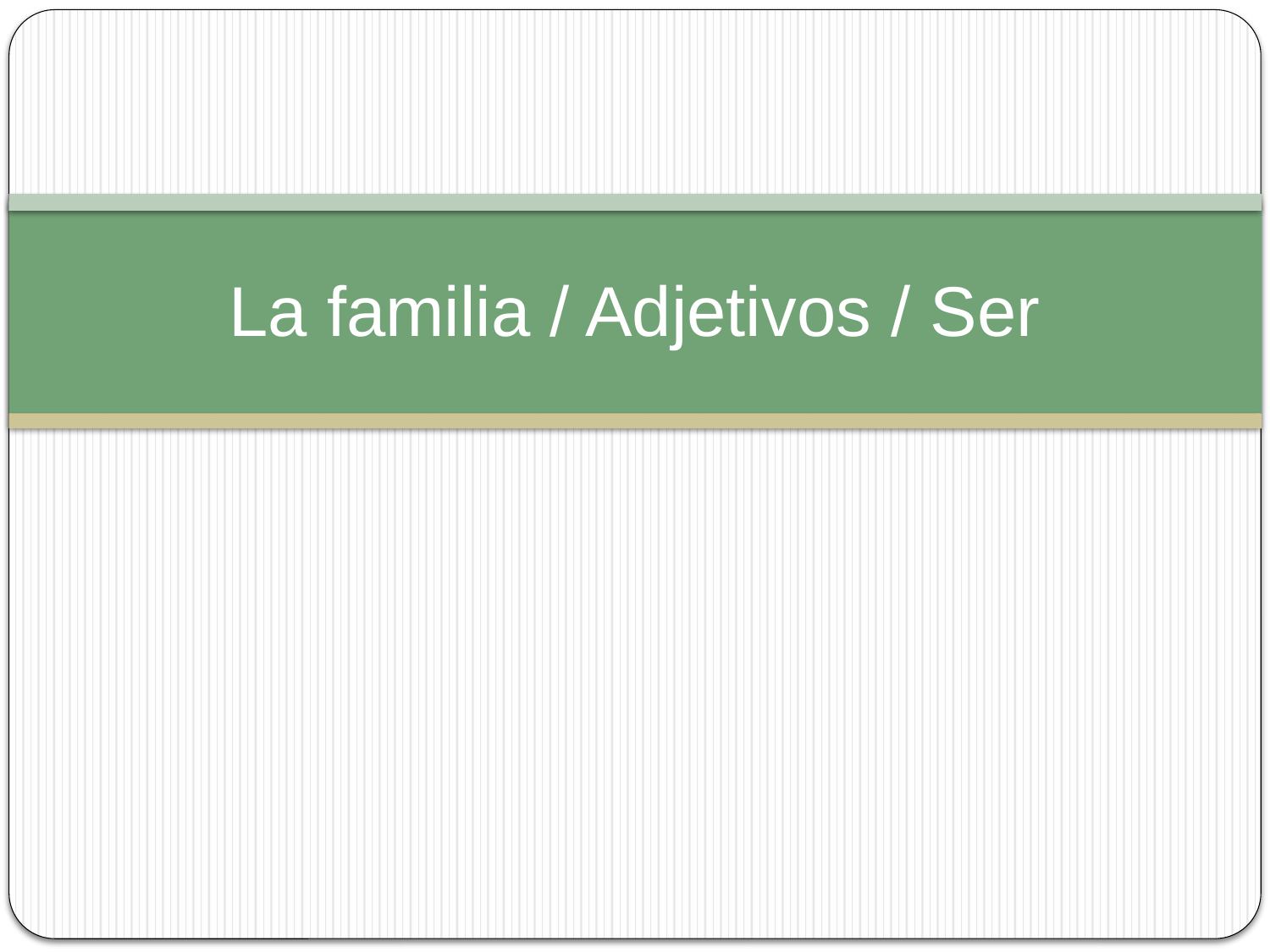

# La familia / Adjetivos / Ser